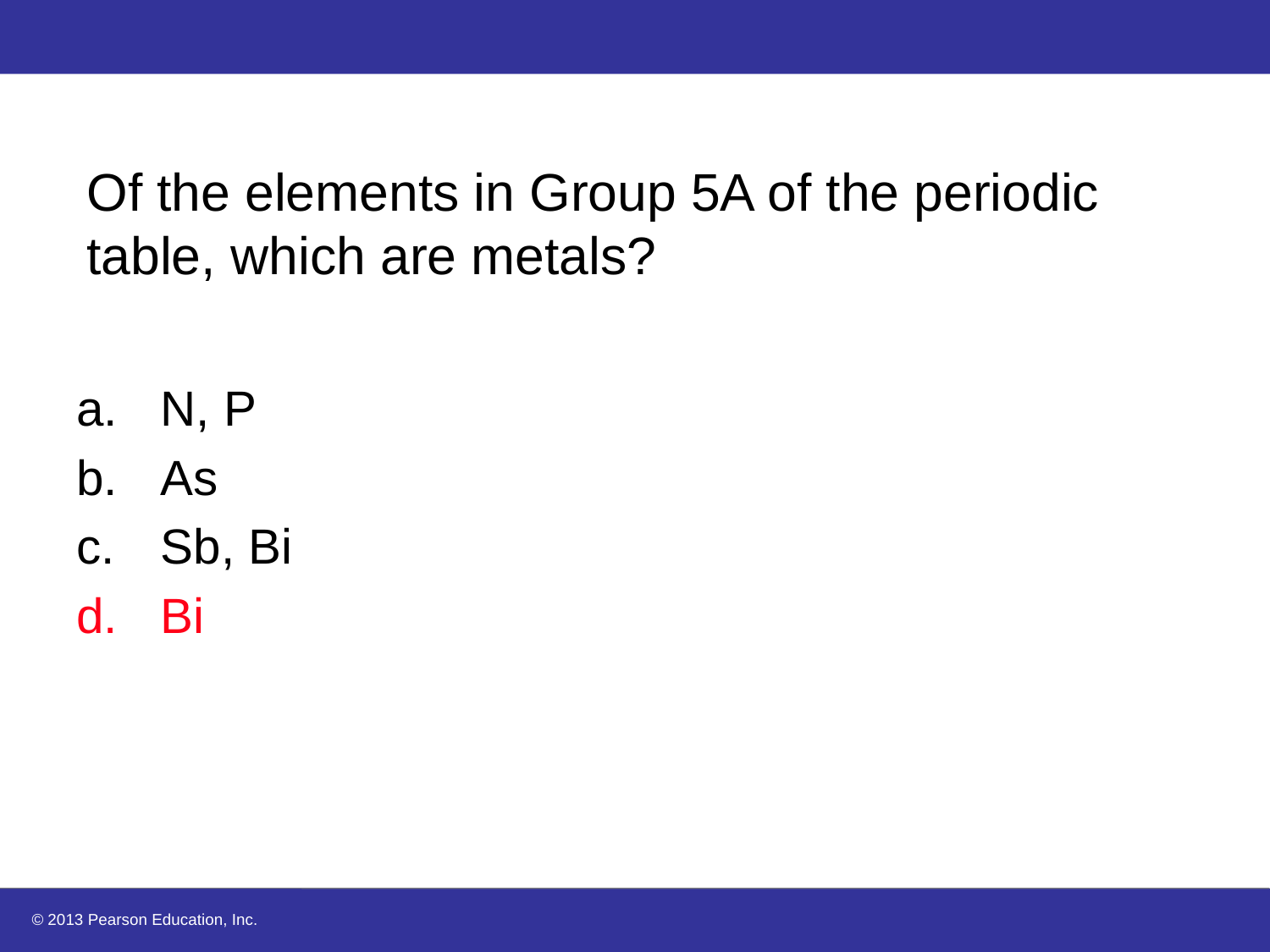

# Of the elements in Group 5A of the periodic table, which are metals?
N, P
As
Sb, Bi
Bi